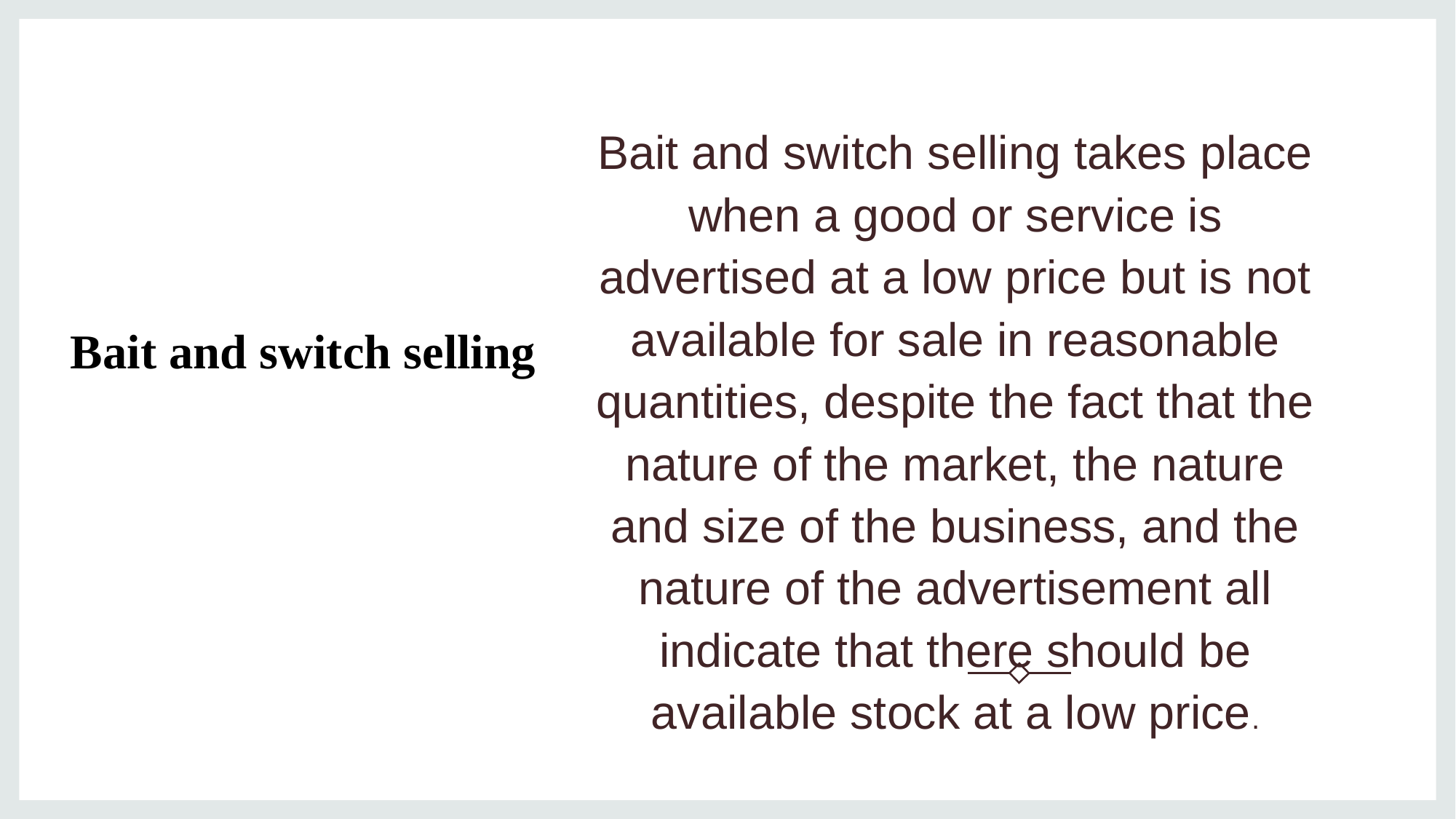

Bait and switch selling takes place when a good or service is advertised at a low price but is not available for sale in reasonable quantities, despite the fact that the nature of the market, the nature and size of the business, and the nature of the advertisement all indicate that there should be available stock at a low price.
# Bait and switch selling